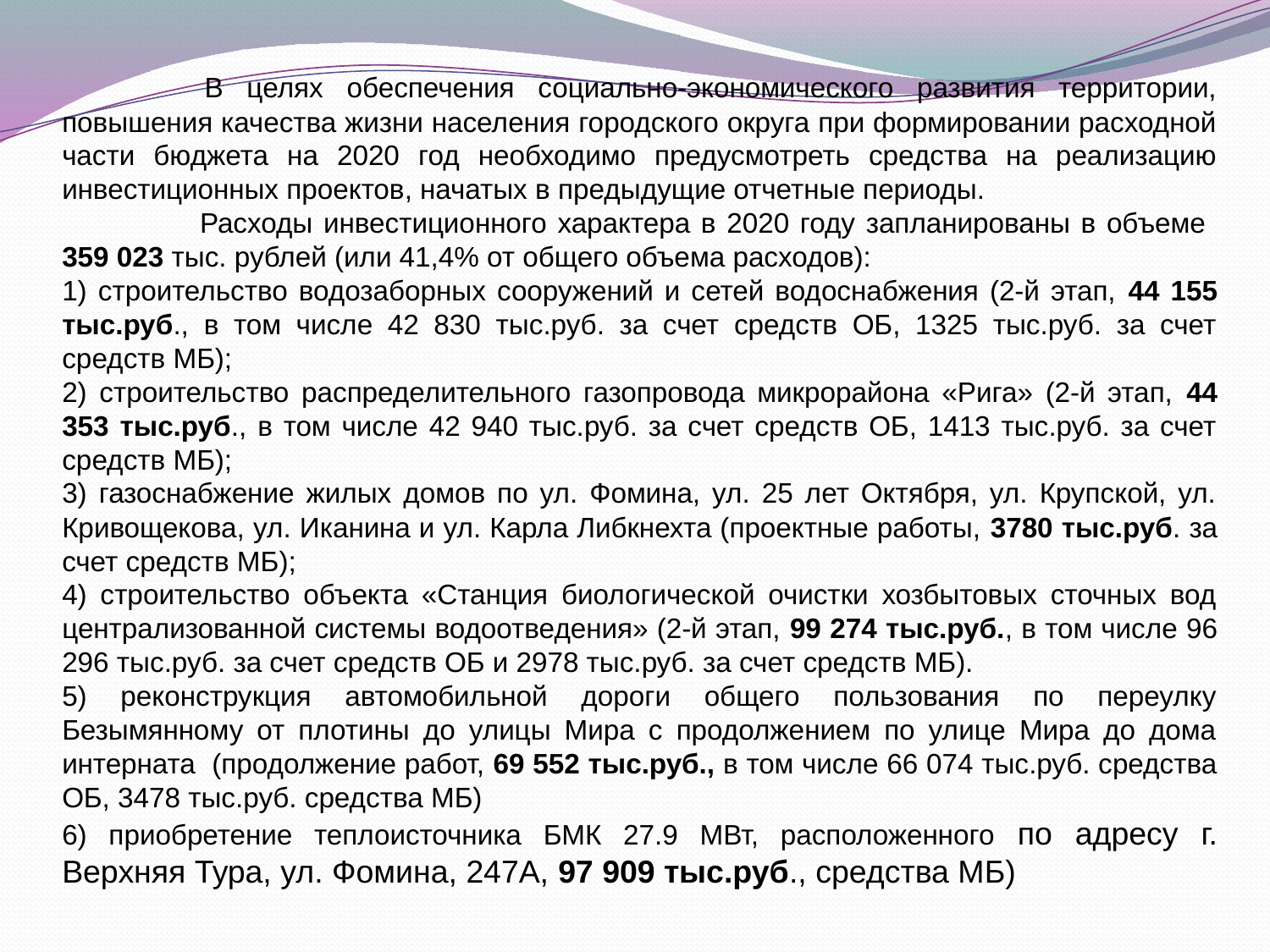

В целях обеспечения социально-экономического развития территории, повышения качества жизни населения городского округа при формировании расходной части бюджета на 2020 год необходимо предусмотреть средства на реализацию инвестиционных проектов, начатых в предыдущие отчетные периоды.
	 Расходы инвестиционного характера в 2020 году запланированы в объеме  359 023 тыс. рублей (или 41,4% от общего объема расходов):
1) строительство водозаборных сооружений и сетей водоснабжения (2-й этап, 44 155 тыс.руб., в том числе 42 830 тыс.руб. за счет средств ОБ, 1325 тыс.руб. за счет средств МБ);
2) строительство распределительного газопровода микрорайона «Рига» (2-й этап, 44 353 тыс.руб., в том числе 42 940 тыс.руб. за счет средств ОБ, 1413 тыс.руб. за счет средств МБ);
3) газоснабжение жилых домов по ул. Фомина, ул. 25 лет Октября, ул. Крупской, ул. Кривощекова, ул. Иканина и ул. Карла Либкнехта (проектные работы, 3780 тыс.руб. за счет средств МБ);
4) строительство объекта «Станция биологической очистки хозбытовых сточных вод централизованной системы водоотведения» (2-й этап, 99 274 тыс.руб., в том числе 96 296 тыс.руб. за счет средств ОБ и 2978 тыс.руб. за счет средств МБ).
5) реконструкция автомобильной дороги общего пользования по переулку Безымянному от плотины до улицы Мира с продолжением по улице Мира до дома интерната  (продолжение работ, 69 552 тыс.руб., в том числе 66 074 тыс.руб. средства ОБ, 3478 тыс.руб. средства МБ)
6) приобретение теплоисточника БМК 27.9 МВт, расположенного по адресу г. Верхняя Тура, ул. Фомина, 247А, 97 909 тыс.руб., средства МБ)